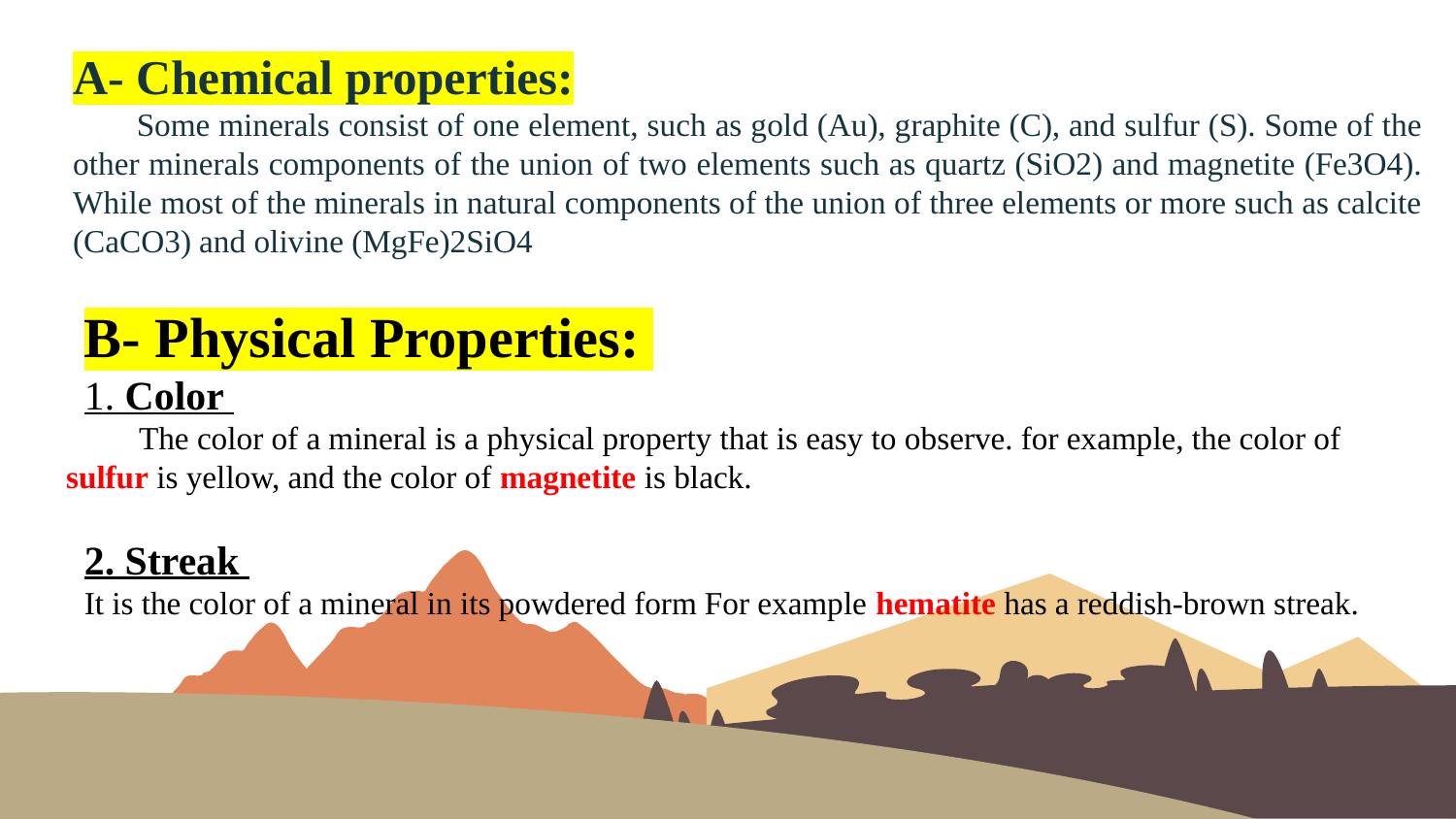

A- Chemical properties:
Some minerals consist of one element, such as gold (Au), graphite (C), and sulfur (S). Some of the other minerals components of the union of two elements such as quartz (SiO2) and magnetite (Fe3O4). While most of the minerals in natural components of the union of three elements or more such as calcite (CaCO3) and olivine (MgFe)2SiO4
B- Physical Properties:
1. Color
The color of a mineral is a physical property that is easy to observe. for example, the color of sulfur is yellow, and the color of magnetite is black.

2. Streak
It is the color of a mineral in its powdered form For example hematite has a reddish‐brown streak.